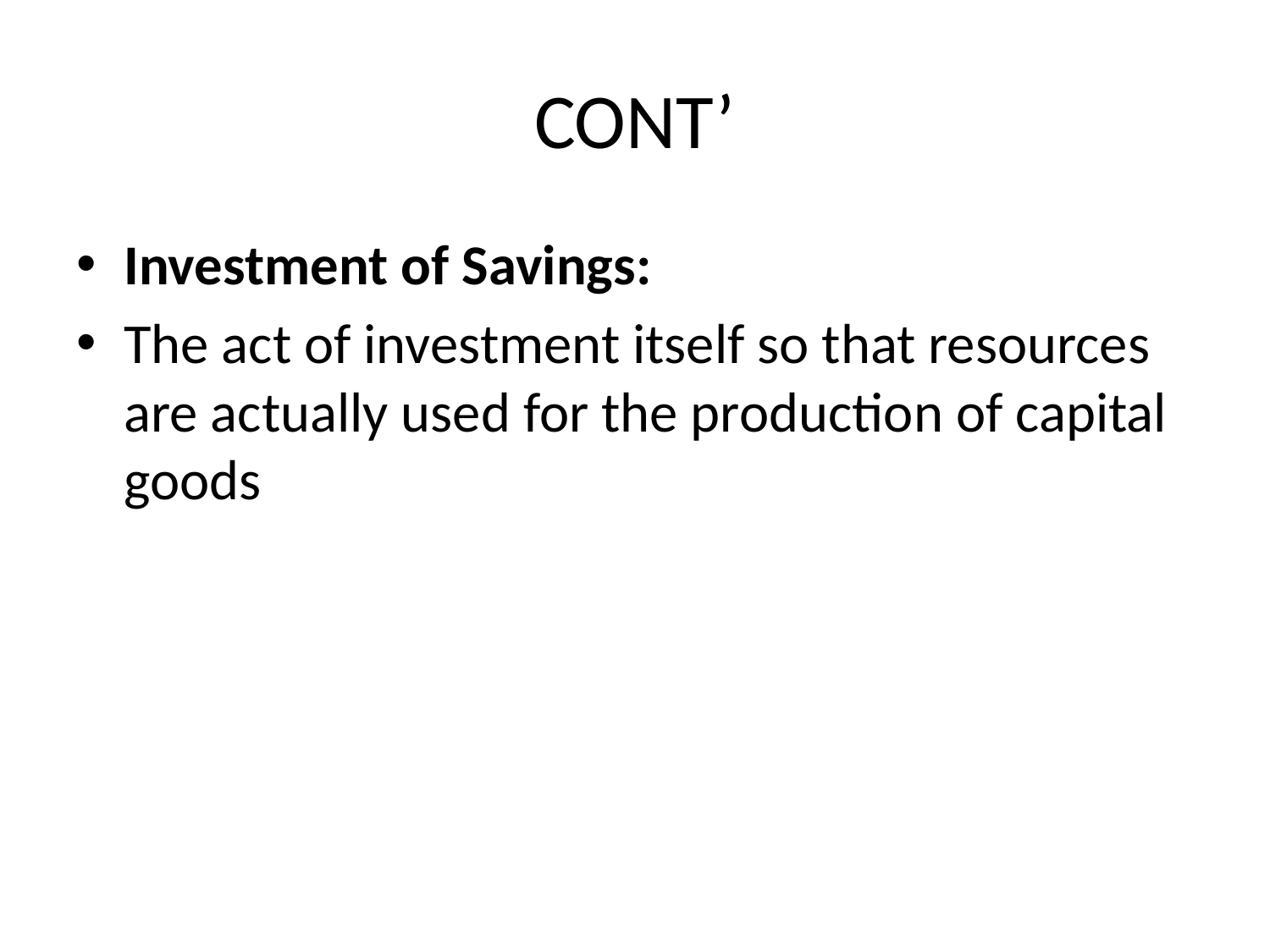

# CONT’
Investment of Savings:
The act of investment itself so that resources are actually used for the production of capital goods